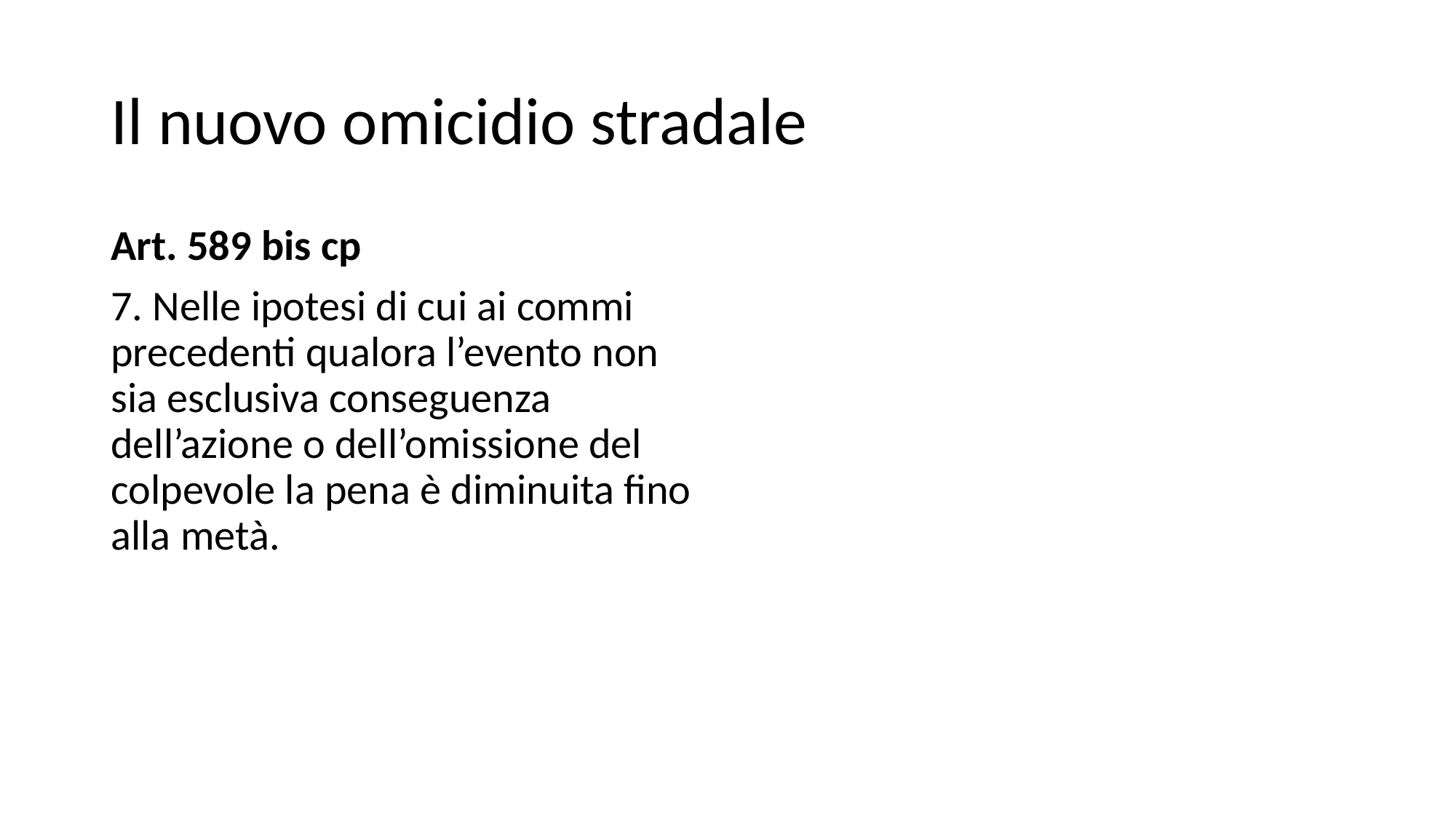

# Il nuovo omicidio stradale
Art. 589 bis cp
7. Nelle ipotesi di cui ai commi precedenti qualora l’evento non sia esclusiva conseguenza dell’azione o dell’omissione del colpevole la pena è diminuita fino alla metà.